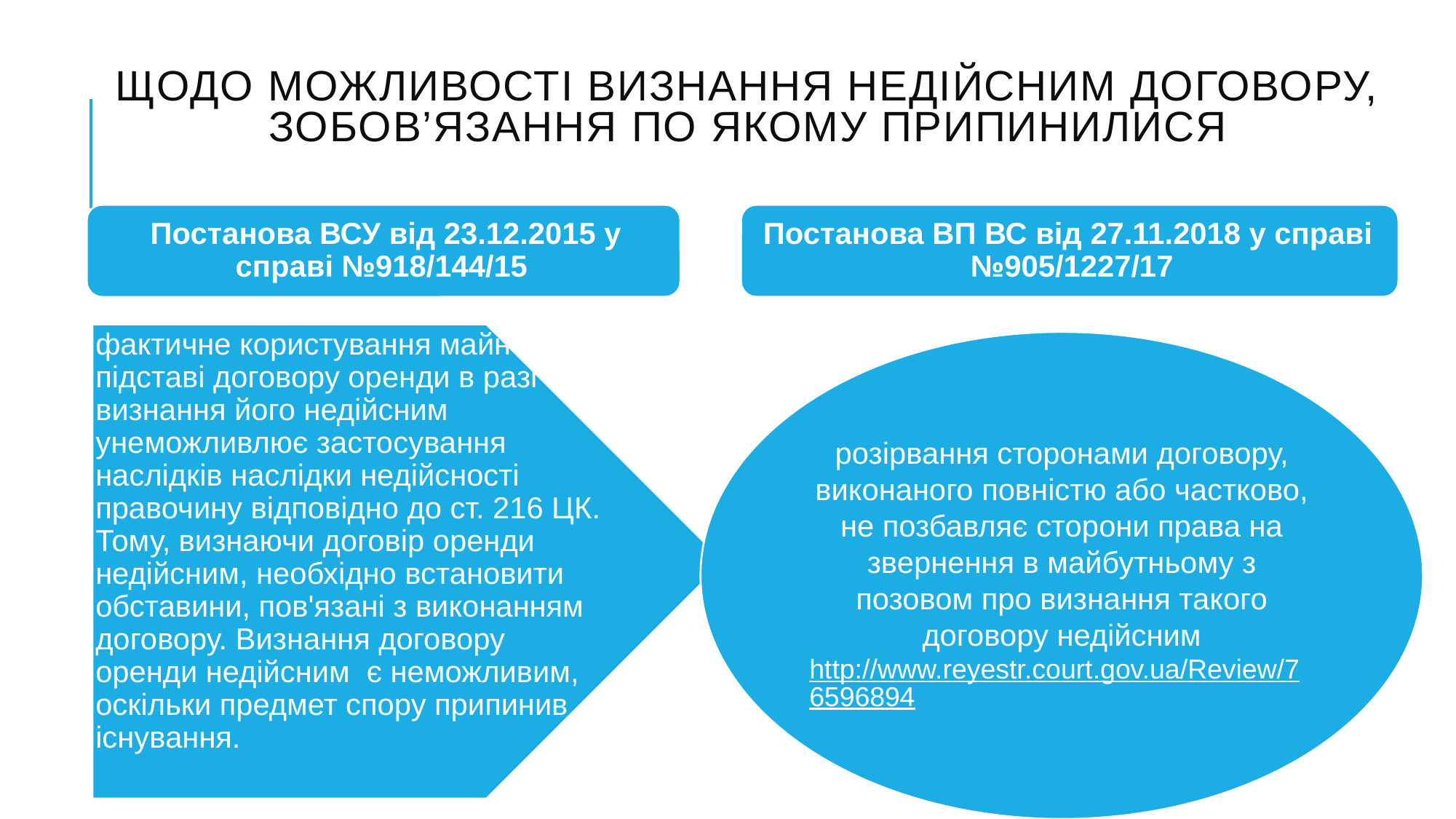

# Щодо можливості визнання недійсним договору, зобов’язання по якому припинилися
Постанова ВСУ від 23.12.2015 у справі №918/144/15
Постанова ВП ВС від 27.11.2018 у справі
№905/1227/17
фактичне користування майном на підставі договору оренди в разі визнання його недійсним унеможливлює застосування наслідків наслідки недійсності правочину відповідно до ст. 216 ЦК. Тому, визнаючи договір оренди недійсним, необхідно встановити обставини, пов'язані з виконанням договору. Визнання договору оренди недійсним  є неможливим, оскільки предмет спору припинив існування.

розірвання сторонами договору, виконаного повністю або частково, не позбавляє сторони права на звернення в майбутньому з позовом про визнання такого договору недійсним
http://www.reyestr.court.gov.ua/Review/76596894